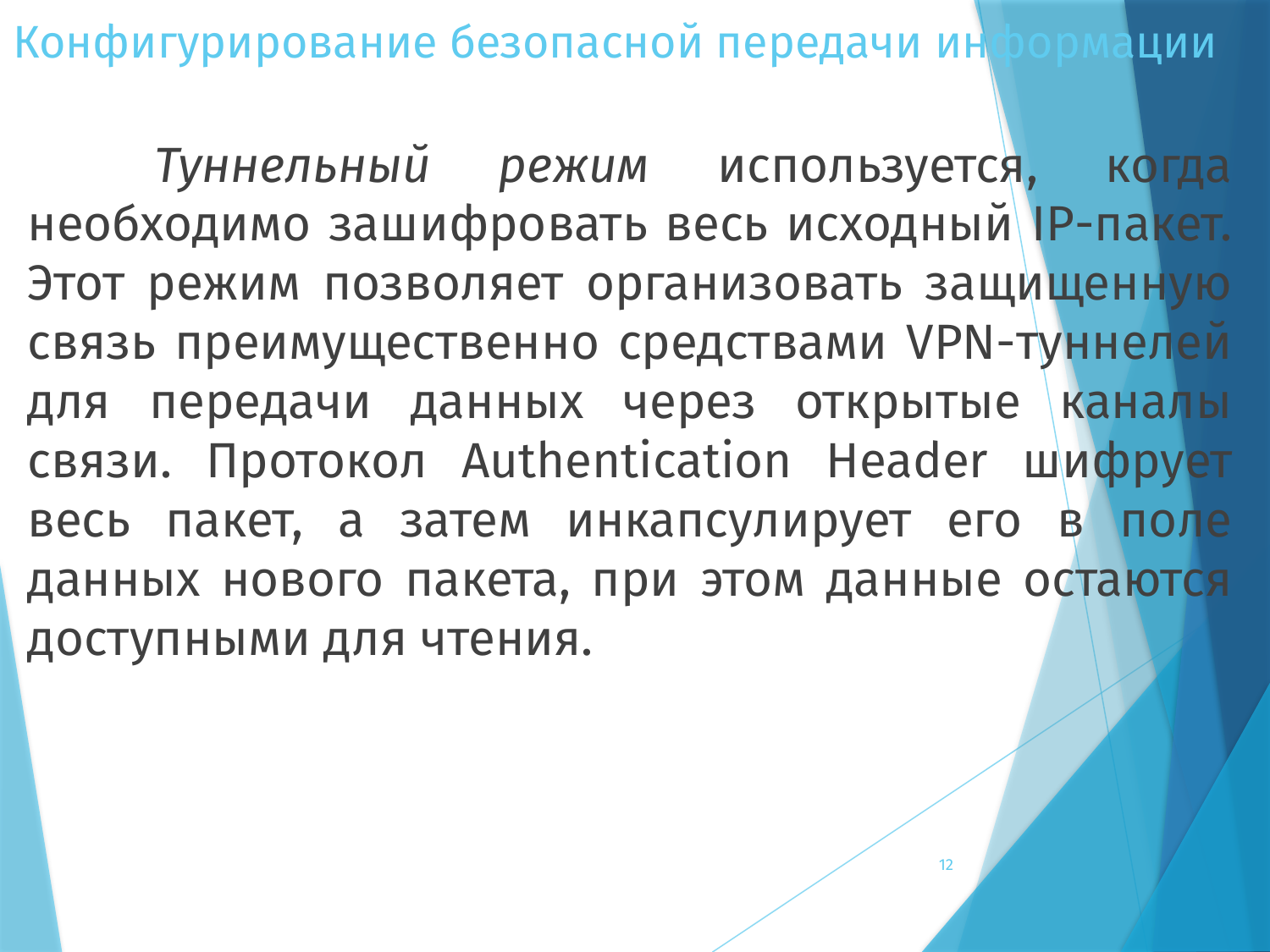

# Конфигурирование безопасной передачи информации
	Туннельный режим используется, когда необходимо зашифро­вать весь исходный IP-пакет. Этот режим позволяет организовать защищенную связь преимущественно средствами VPN-туннелей для передачи данных через открытые каналы связи. Протокол Authentication Header шифрует весь пакет, а затем инкапсулиру­ет его в поле данных нового пакета, при этом данные остаются доступными для чтения.
12